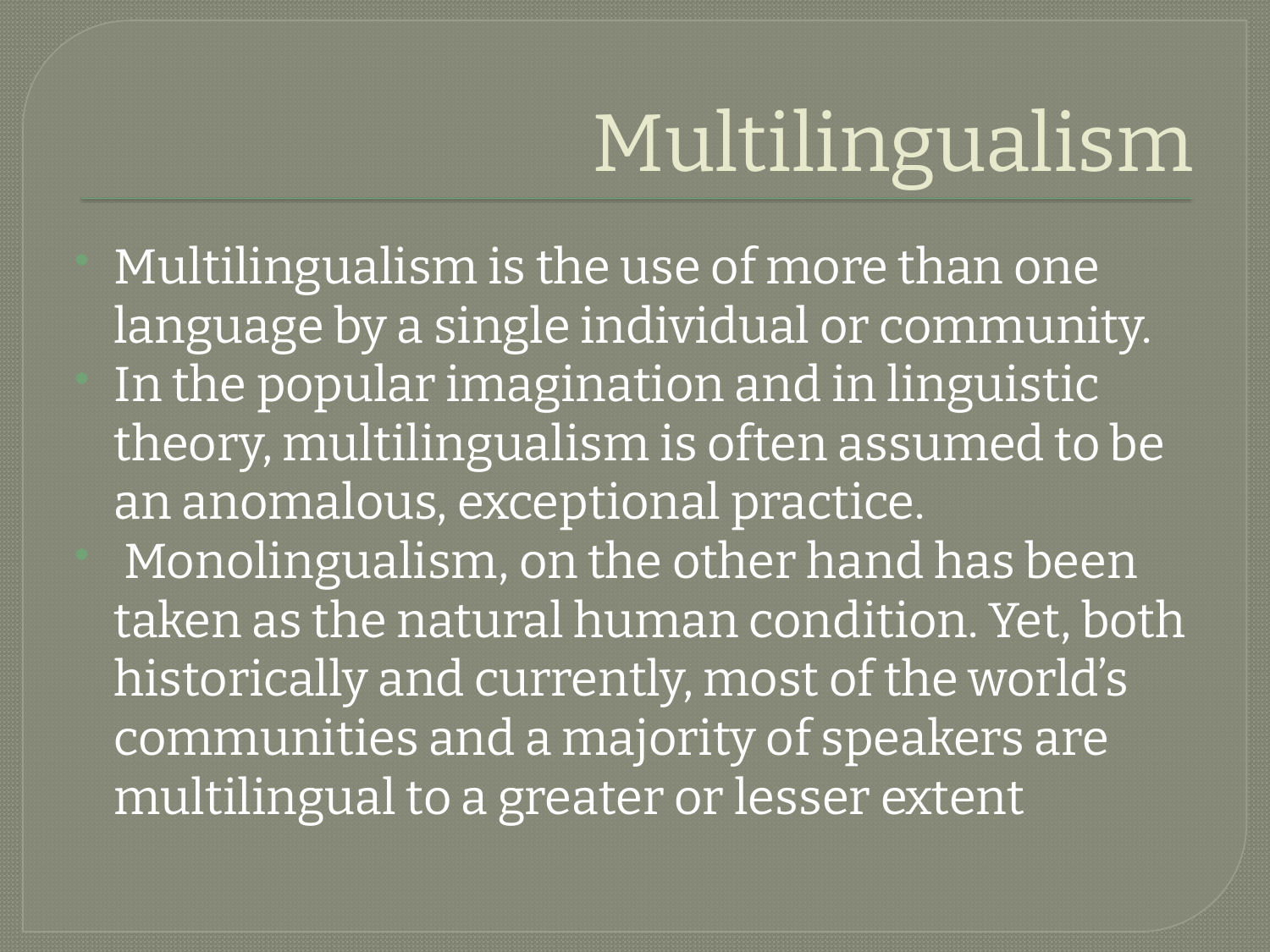

# Multilingualism
Multilingualism is the use of more than one language by a single individual or community.
In the popular imagination and in linguistic theory, multilingualism is often assumed to be an anomalous, exceptional practice.
 Monolingualism, on the other hand has been taken as the natural human condition. Yet, both historically and currently, most of the world’s communities and a majority of speakers are multilingual to a greater or lesser extent